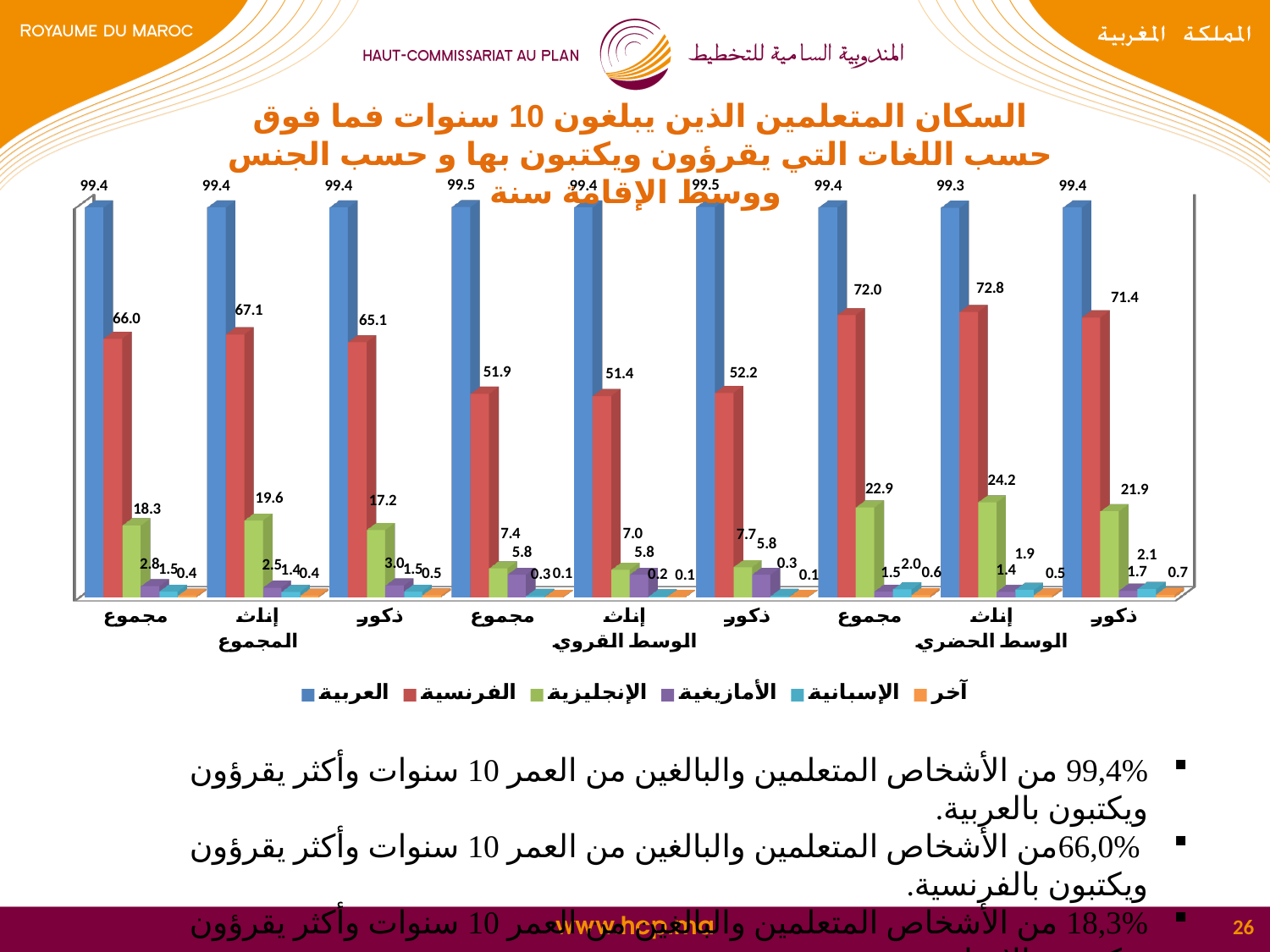

السكان المتعلمين الذين يبلغون 10 سنوات فما فوق حسب اللغات التي يقرؤون ويكتبون بها و حسب الجنس ووسط الإقامة سنة

[unsupported chart]

99,4% من الأشخاص المتعلمين والبالغين من العمر 10 سنوات وأكثر يقرؤون ويكتبون بالعربية.
 66,0%من الأشخاص المتعلمين والبالغين من العمر 10 سنوات وأكثر يقرؤون ويكتبون بالفرنسية.
18,3% من الأشخاص المتعلمين والبالغين من العمر 10 سنوات وأكثر يقرؤون ويكتبون بالإنجليزية.
26